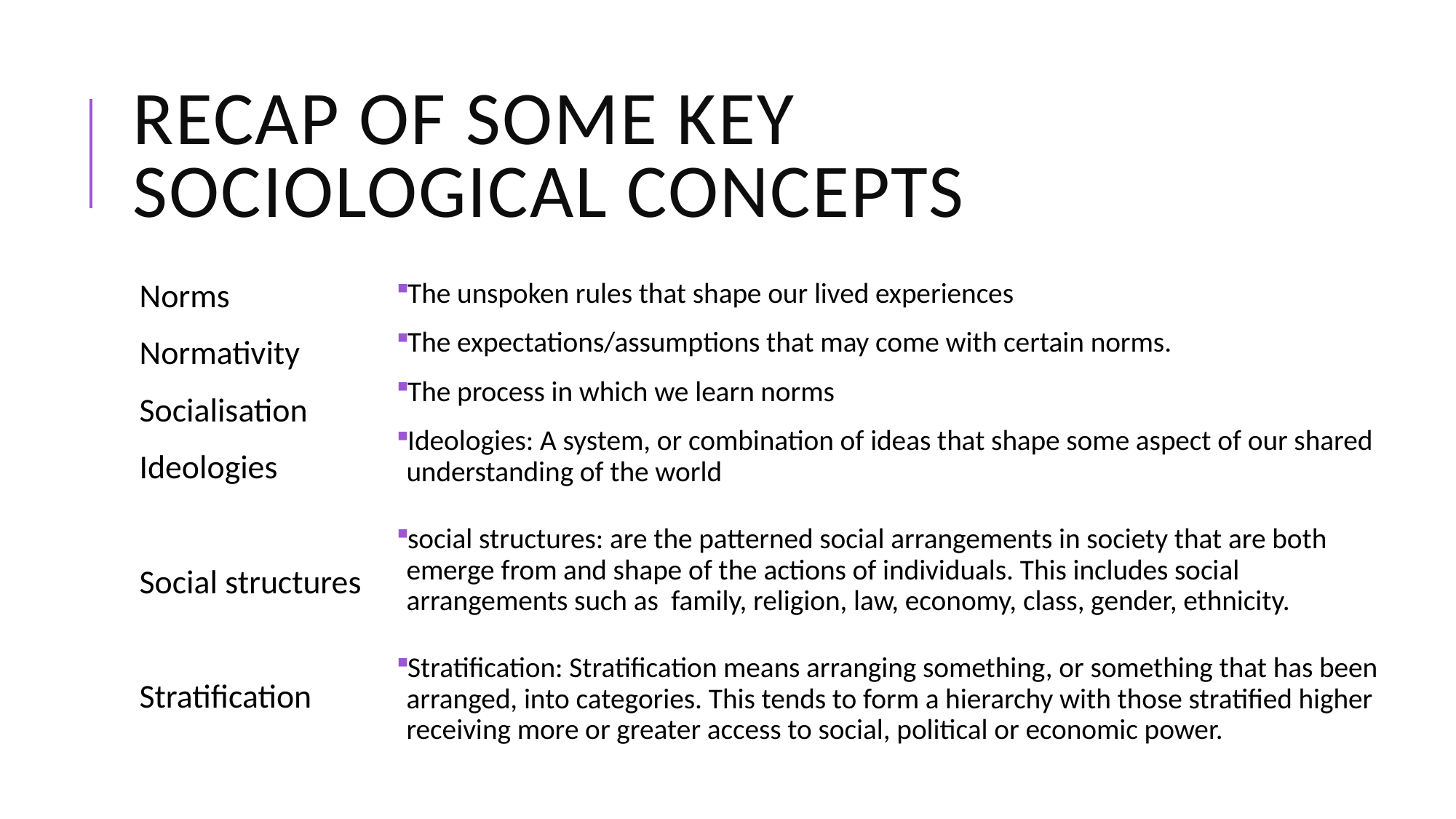

# Recap of some Key Sociological concepts
Norms
Normativity
Socialisation
Ideologies

Social structures

Stratification

The unspoken rules that shape our lived experiences
The expectations/assumptions that may come with certain norms.
The process in which we learn norms
Ideologies: A system, or combination of ideas that shape some aspect of our shared understanding of the world

social structures: are the patterned social arrangements in society that are both emerge from and shape of the actions of individuals. This includes social arrangements such as  family, religion, law, economy, class, gender, ethnicity.

Stratification: Stratification means arranging something, or something that has been arranged, into categories. This tends to form a hierarchy with those stratified higher receiving more or greater access to social, political or economic power.